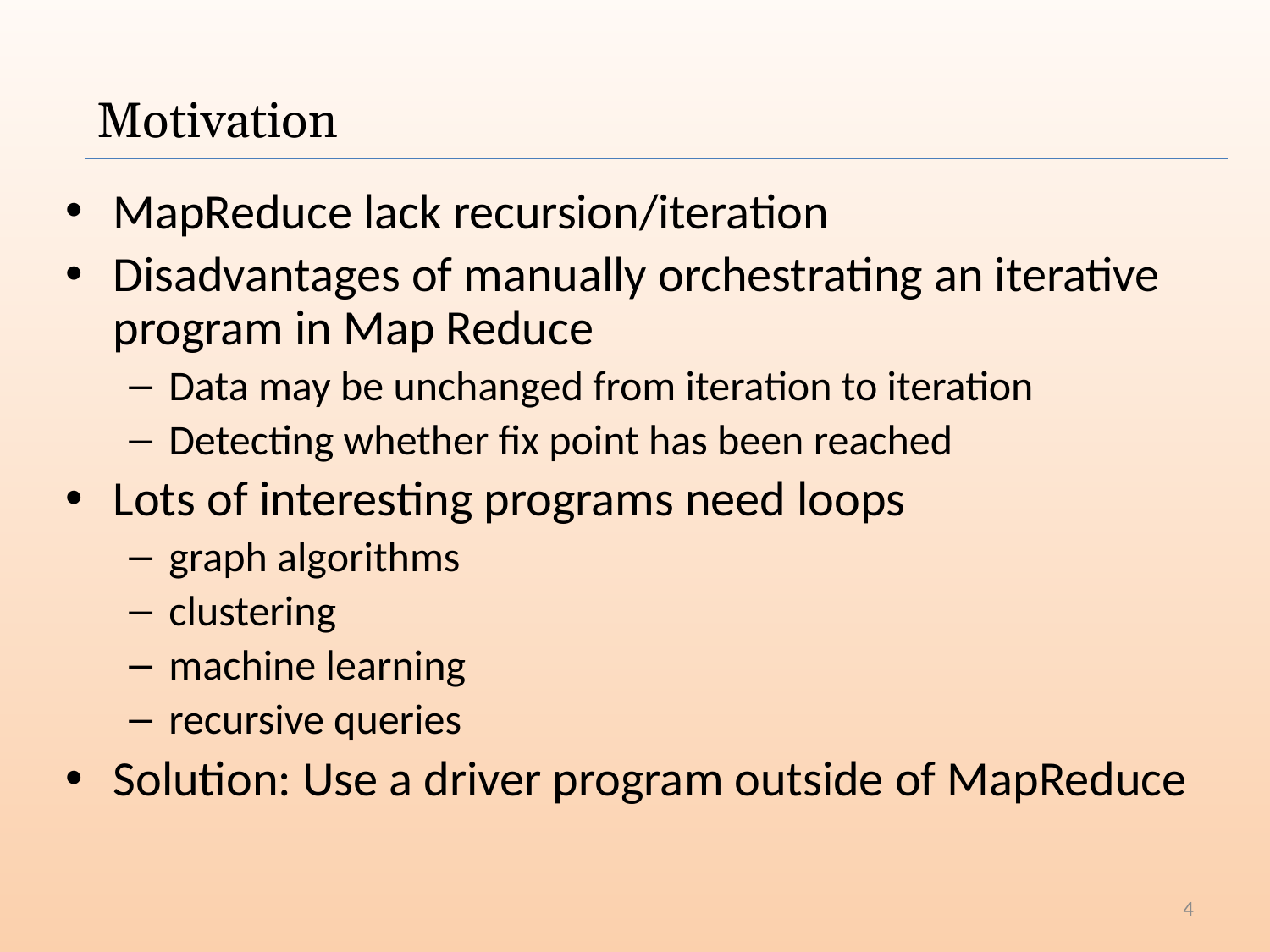

# Motivation
MapReduce lack recursion/iteration
Disadvantages of manually orchestrating an iterative program in Map Reduce
Data may be unchanged from iteration to iteration
Detecting whether fix point has been reached
Lots of interesting programs need loops
graph algorithms
clustering
machine learning
recursive queries
Solution: Use a driver program outside of MapReduce
4